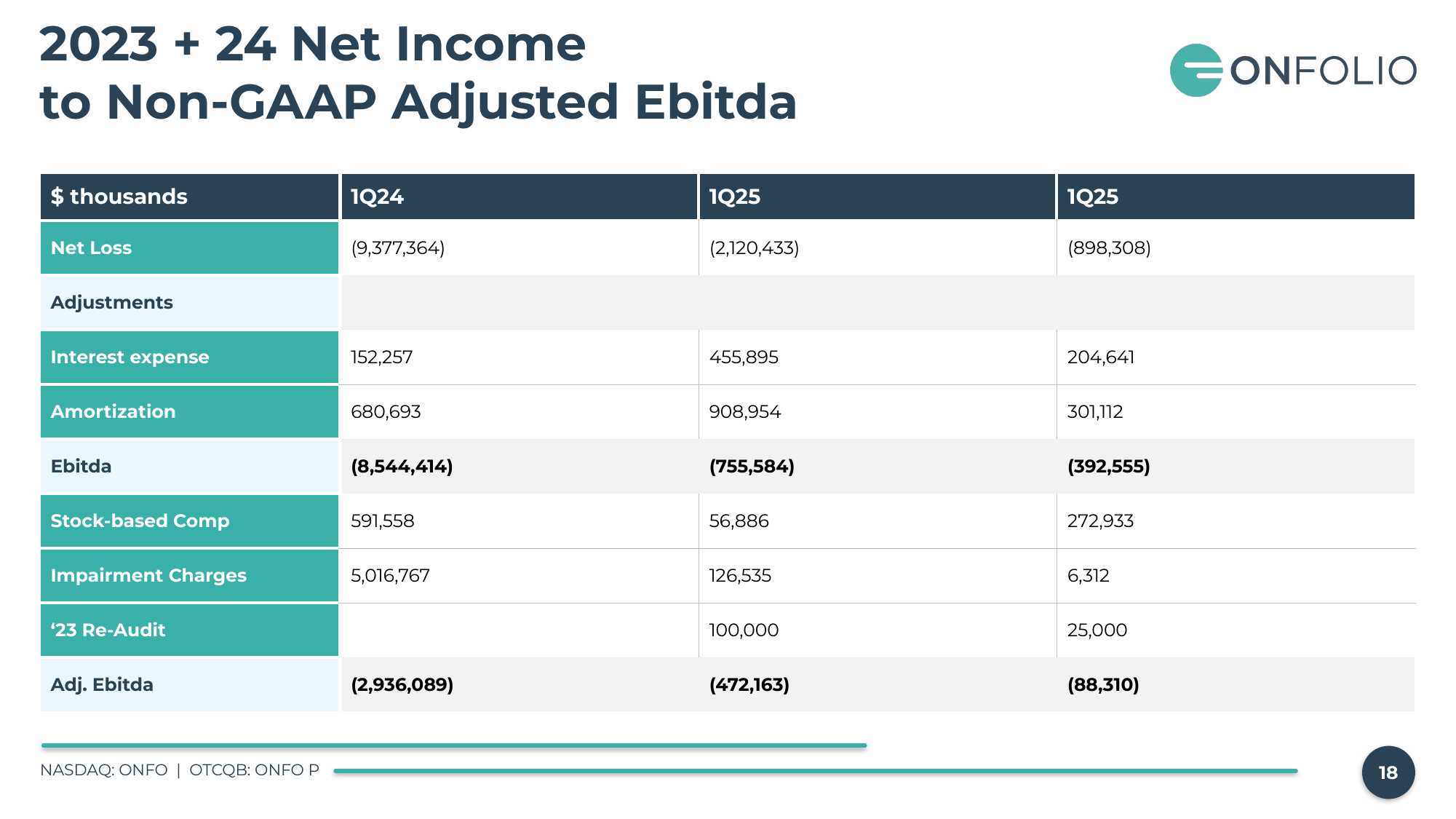

2023 + 24 Net Income
to Non-GAAP Adjusted Ebitda
| $ thousands | 1Q24 | 1Q25 | 1Q25 |
| --- | --- | --- | --- |
| Net Loss | (9,377,364) | (2,120,433) | (898,308) |
| Adjustments |  |  |  |
| Interest expense | 152,257 | 455,895 | 204,641 |
| Amortization | 680,693 | 908,954 | 301,112 |
| Ebitda | (8,544,414) | (755,584) | (392,555) |
| Stock-based Comp | 591,558 | 56,886 | 272,933 |
| Impairment Charges | 5,016,767 | 126,535 | 6,312 |
| ‘23 Re-Audit |  | 100,000 | 25,000 |
| Adj. Ebitda | (2,936,089) | (472,163) | (88,310) |
18